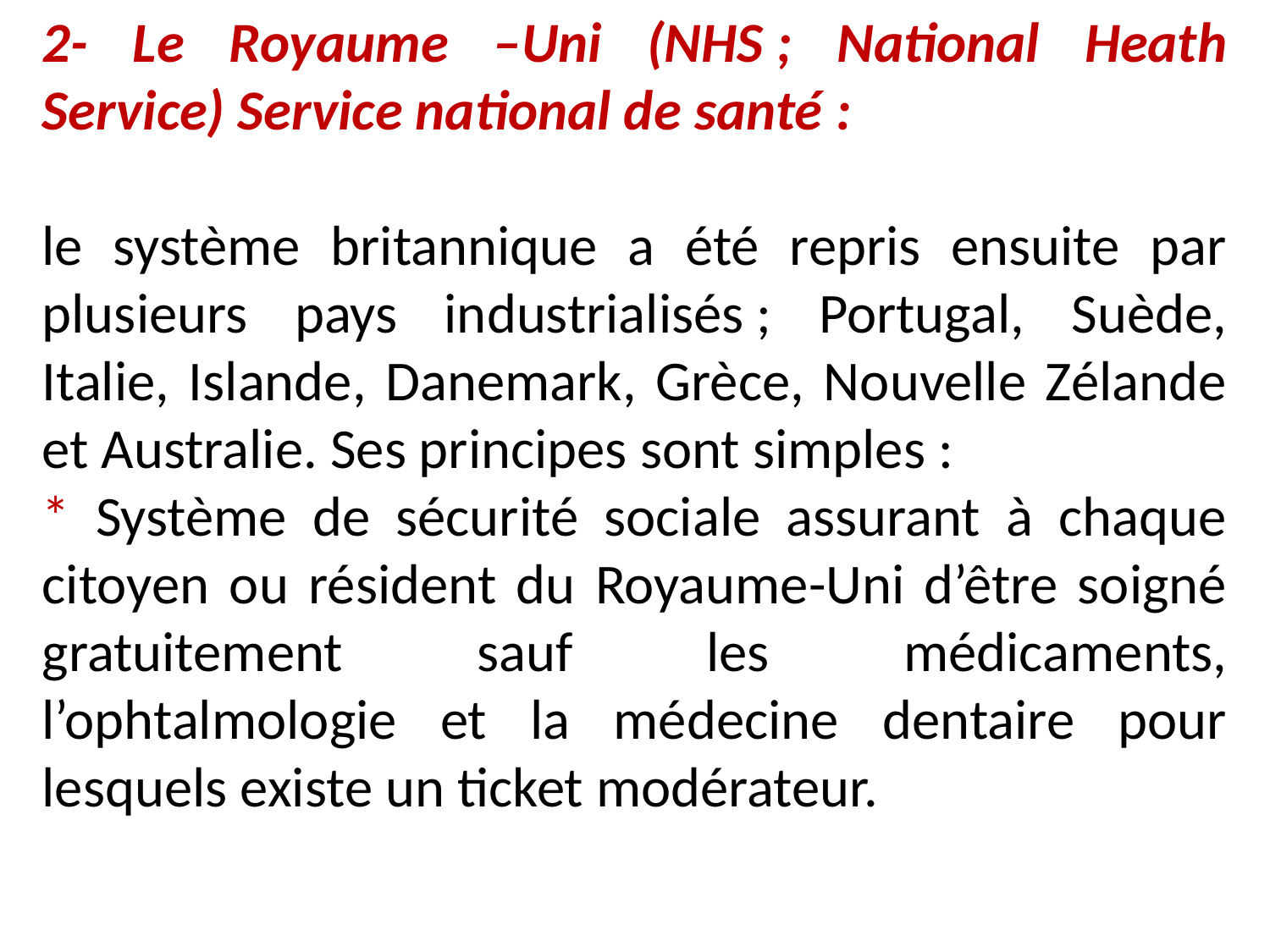

2- Le Royaume –Uni (NHS ; National Heath Service) Service national de santé :

le système britannique a été repris ensuite par plusieurs pays industrialisés ; Portugal, Suède, Italie, Islande, Danemark, Grèce, Nouvelle Zélande et Australie. Ses principes sont simples :
* Système de sécurité sociale assurant à chaque citoyen ou résident du Royaume-Uni d’être soigné gratuitement sauf les médicaments, l’ophtalmologie et la médecine dentaire pour lesquels existe un ticket modérateur.